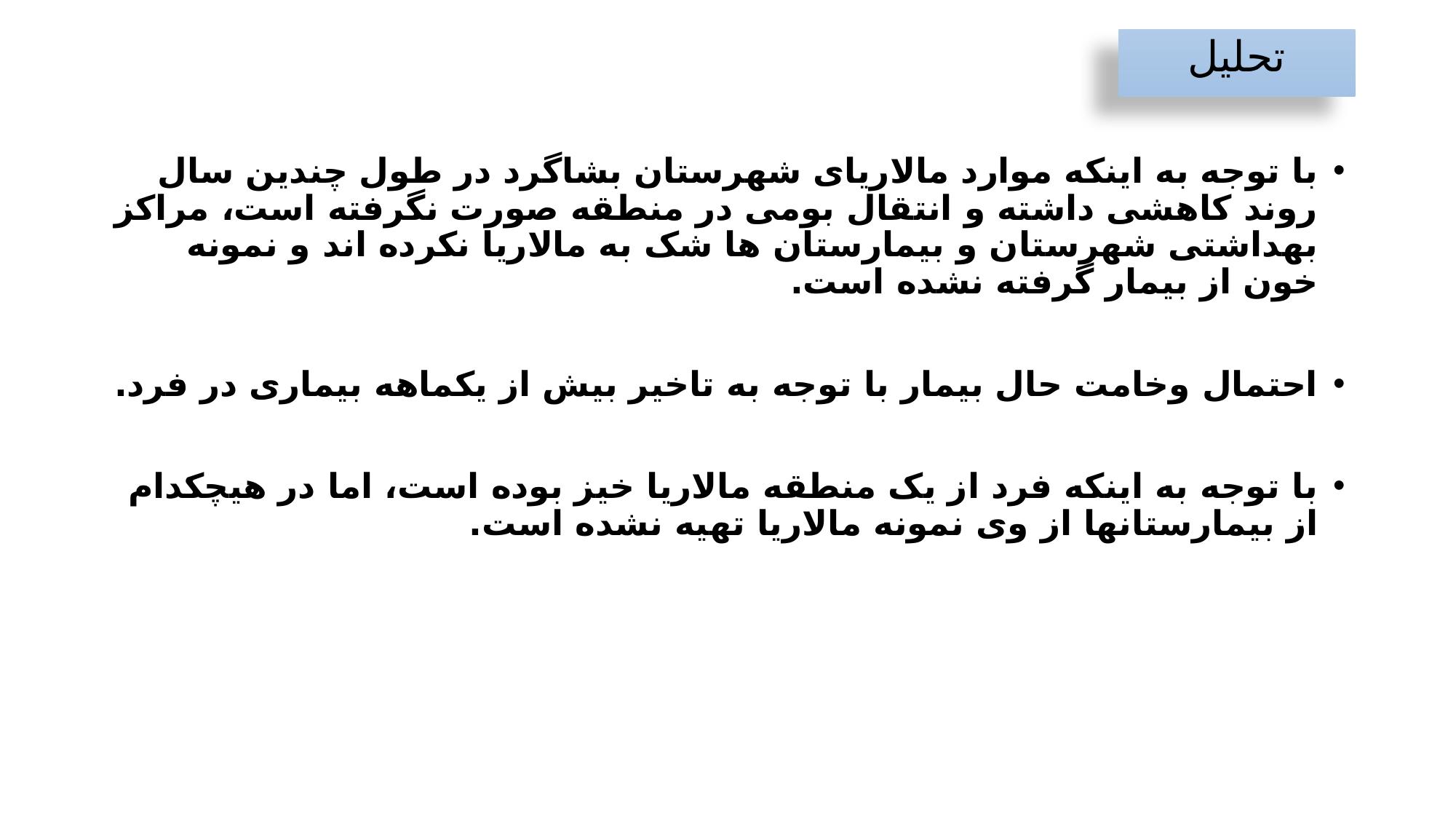

تحلیل
با توجه به اینکه موارد مالاریای شهرستان بشاگرد در طول چندین سال روند کاهشی داشته و انتقال بومی در منطقه صورت نگرفته است، مراکز بهداشتی شهرستان و بیمارستان ها شک به مالاریا نکرده اند و نمونه خون از بیمار گرفته نشده است.

احتمال وخامت حال بیمار با توجه به تاخیر بیش از یکماهه بیماری در فرد.

با توجه به اینکه فرد از یک منطقه مالاریا خیز بوده است، اما در هیچکدام از بیمارستانها از وی نمونه مالاریا تهیه نشده است.